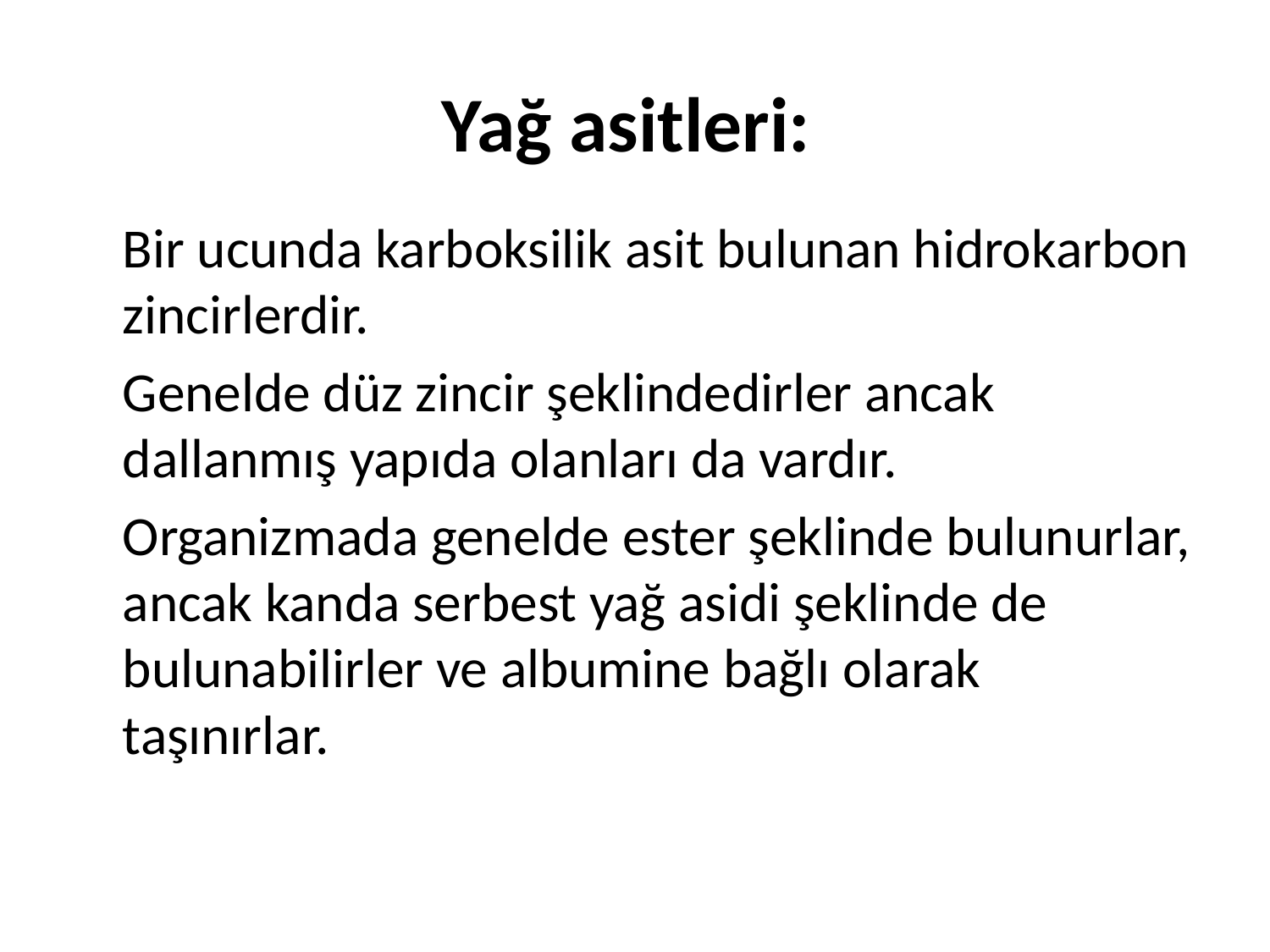

# Yağ asitleri:
Bir ucunda karboksilik asit bulunan hidrokarbon zincirlerdir.
Genelde düz zincir şeklindedirler ancak dallanmış yapıda olanları da vardır.
Organizmada genelde ester şeklinde bulunurlar, ancak kanda serbest yağ asidi şeklinde de bulunabilirler ve albumine bağlı olarak taşınırlar.